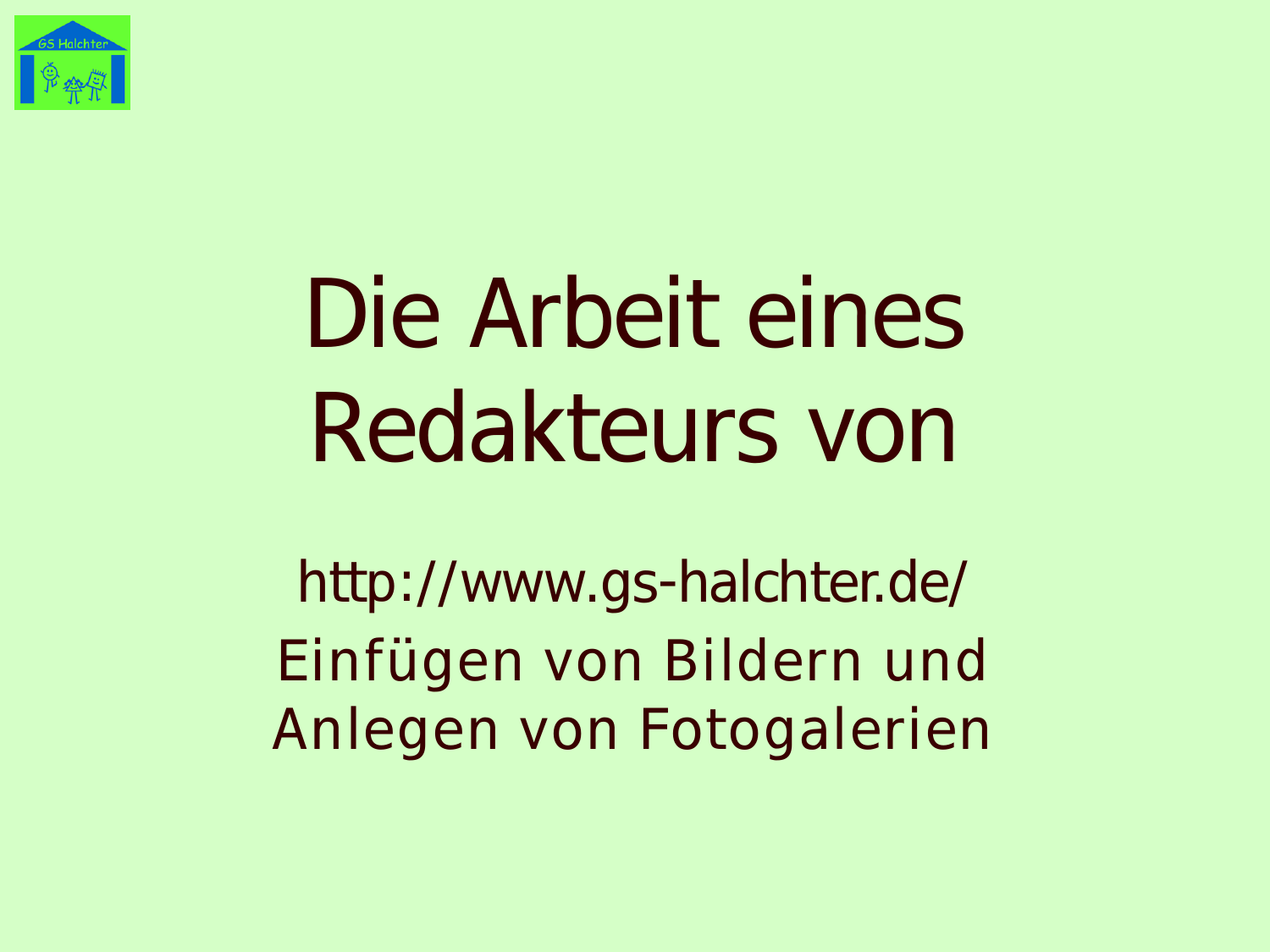

# Die Arbeit eines Redakteurs von
http://www.gs-halchter.de/
Einfügen von Bildern und Anlegen von Fotogalerien